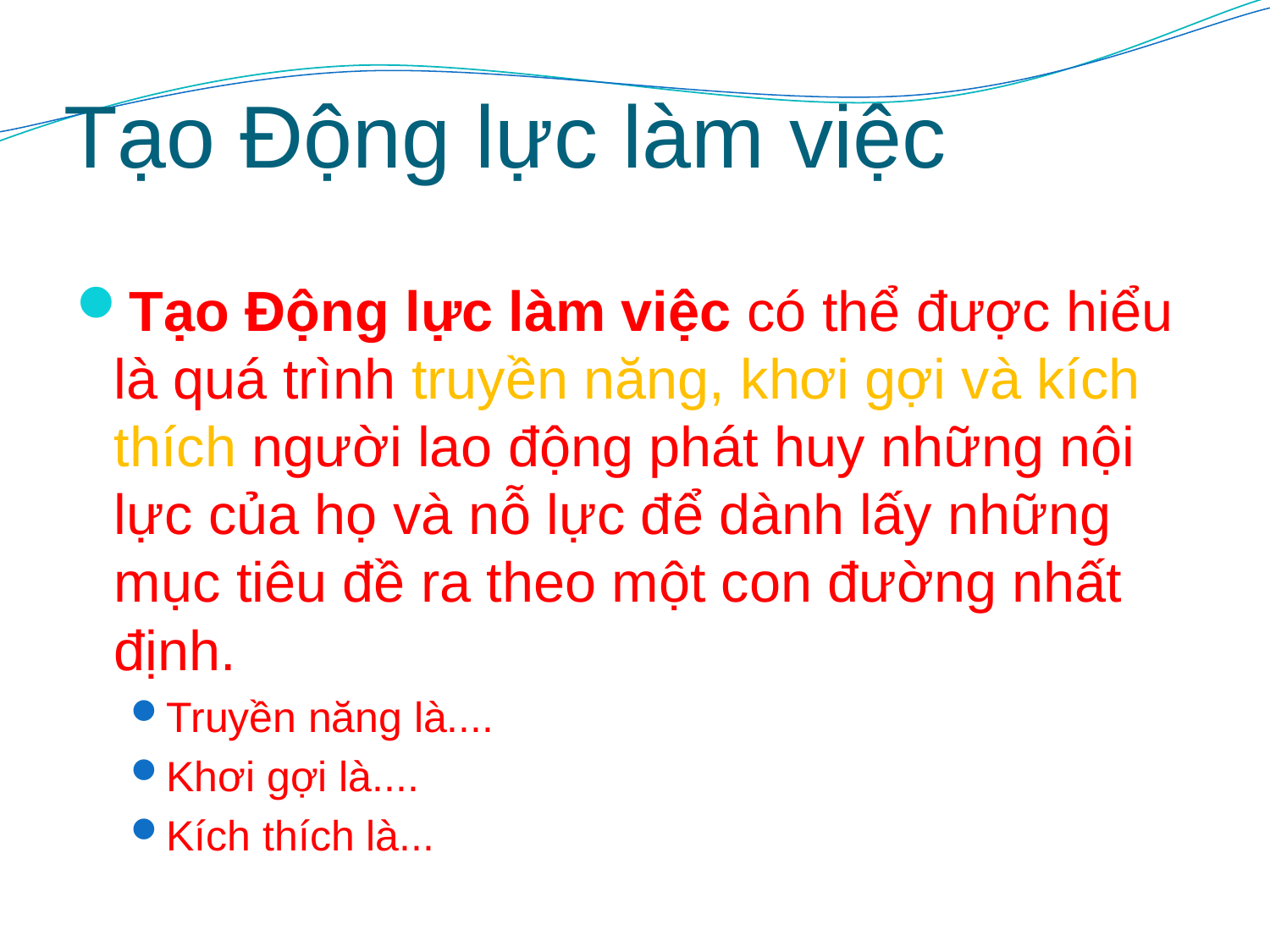

# Tạo Động lực làm việc
Tạo Động lực làm việc có thể được hiểu là quá trình truyền năng, khơi gợi và kích thích người lao động phát huy những nội lực của họ và nỗ lực để dành lấy những mục tiêu đề ra theo một con đường nhất định.
Truyền năng là....
Khơi gợi là....
Kích thích là...